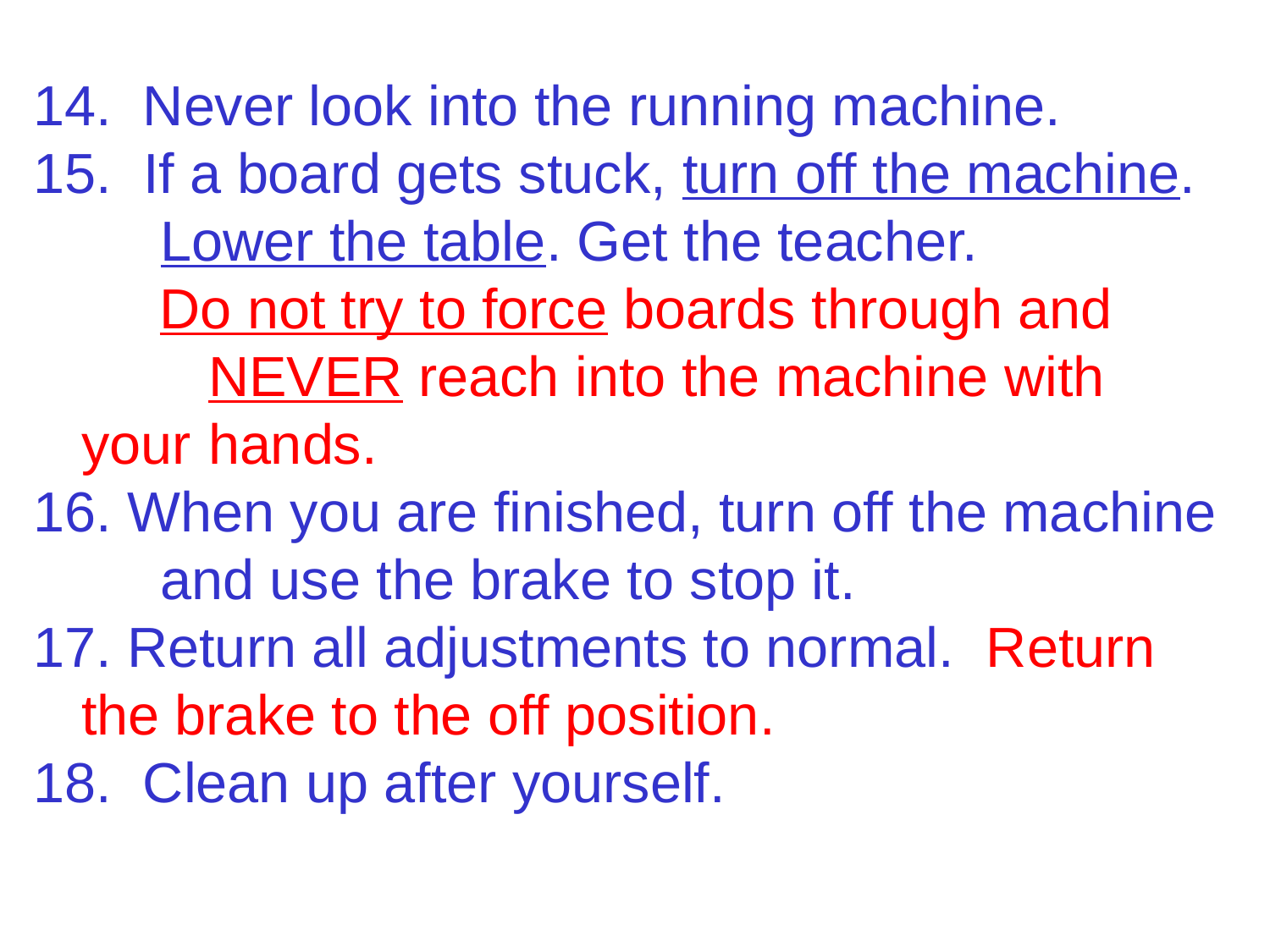

14.  Never look into the running machine.
  If a board gets stuck, turn off the machine.
	Lower the table. Get the teacher.
	     Do not try to force boards through and
		NEVER reach into the machine with your 	hands.
16. When you are finished, turn off the machine 	and use the brake to stop it.
17. Return all adjustments to normal.  Return 	the brake to the off position.
18.  Clean up after yourself.